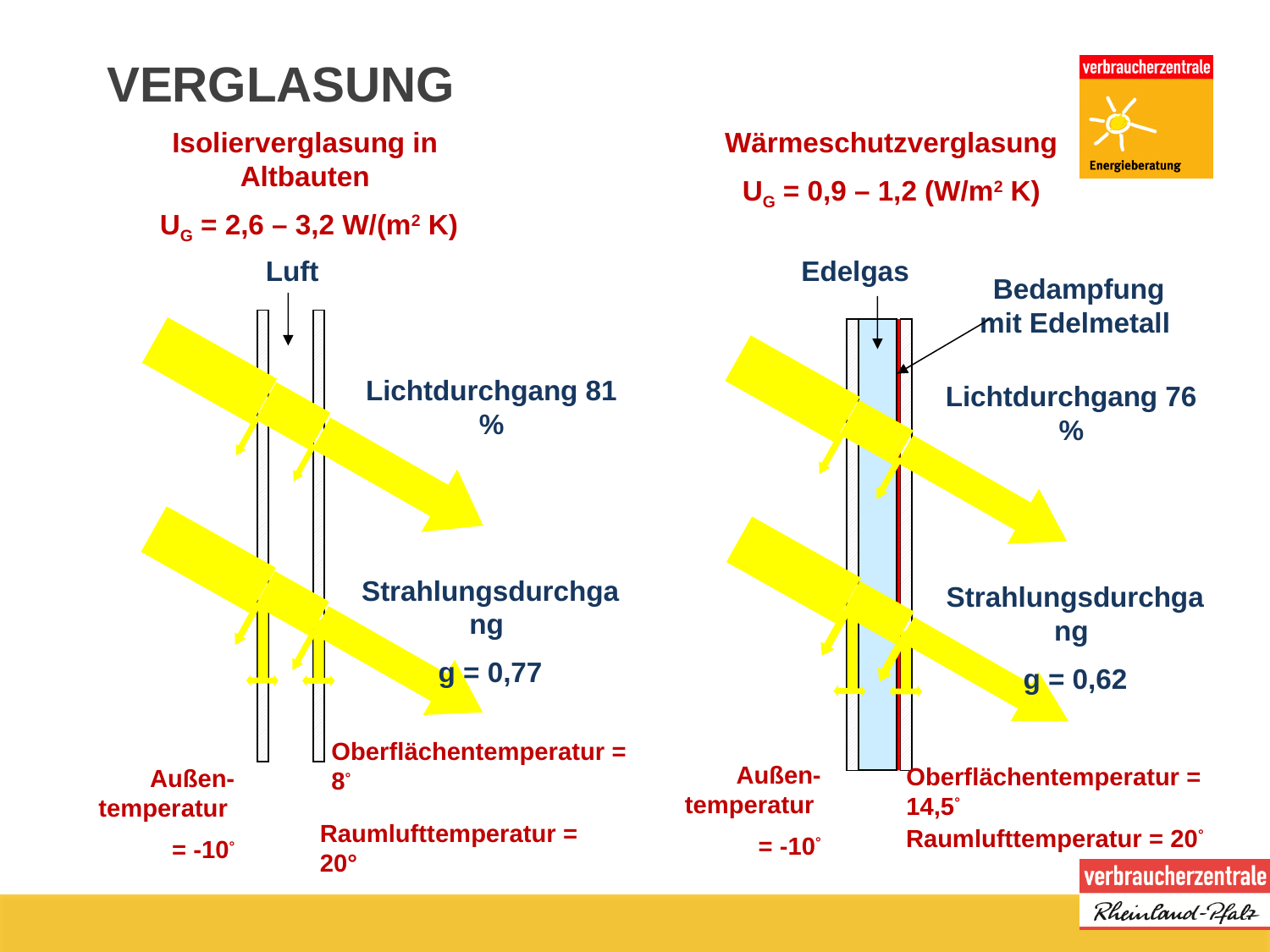

# VERGLASUNG
Isolierverglasung in Altbauten
 UG = 2,6 – 3,2 W/(m2 K)
Wärmeschutzverglasung
UG = 0,9 – 1,2 (W/m2 K)
Luft
Edelgas
Bedampfung mit Edelmetall

Lichtdurchgang 81 %
Lichtdurchgang 76 %

Strahlungsdurchgang
g = 0,77
Strahlungsdurchgang
g = 0,62

Oberflächentemperatur = 8°
Außen-temperatur
 = -10°
Oberflächentemperatur = 14,5°
Außen-temperatur
 = -10°
Raumlufttemperatur = 20°
Raumlufttemperatur = 20°